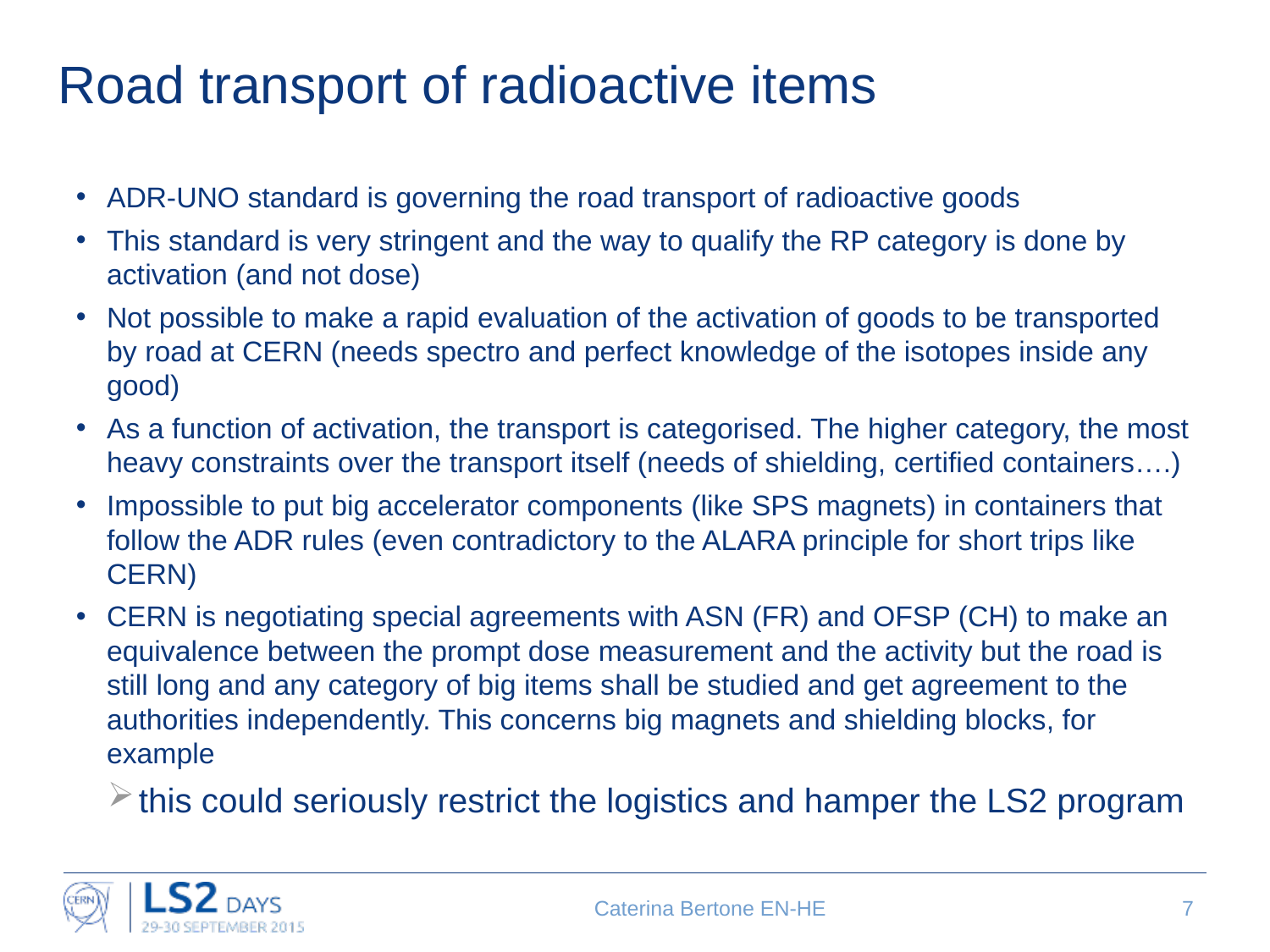

# Road transport of radioactive items
ADR-UNO standard is governing the road transport of radioactive goods
This standard is very stringent and the way to qualify the RP category is done by activation (and not dose)
Not possible to make a rapid evaluation of the activation of goods to be transported by road at CERN (needs spectro and perfect knowledge of the isotopes inside any good)
As a function of activation, the transport is categorised. The higher category, the most heavy constraints over the transport itself (needs of shielding, certified containers….)
Impossible to put big accelerator components (like SPS magnets) in containers that follow the ADR rules (even contradictory to the ALARA principle for short trips like CERN)
CERN is negotiating special agreements with ASN (FR) and OFSP (CH) to make an equivalence between the prompt dose measurement and the activity but the road is still long and any category of big items shall be studied and get agreement to the authorities independently. This concerns big magnets and shielding blocks, for example
this could seriously restrict the logistics and hamper the LS2 program
Caterina Bertone EN-HE
7